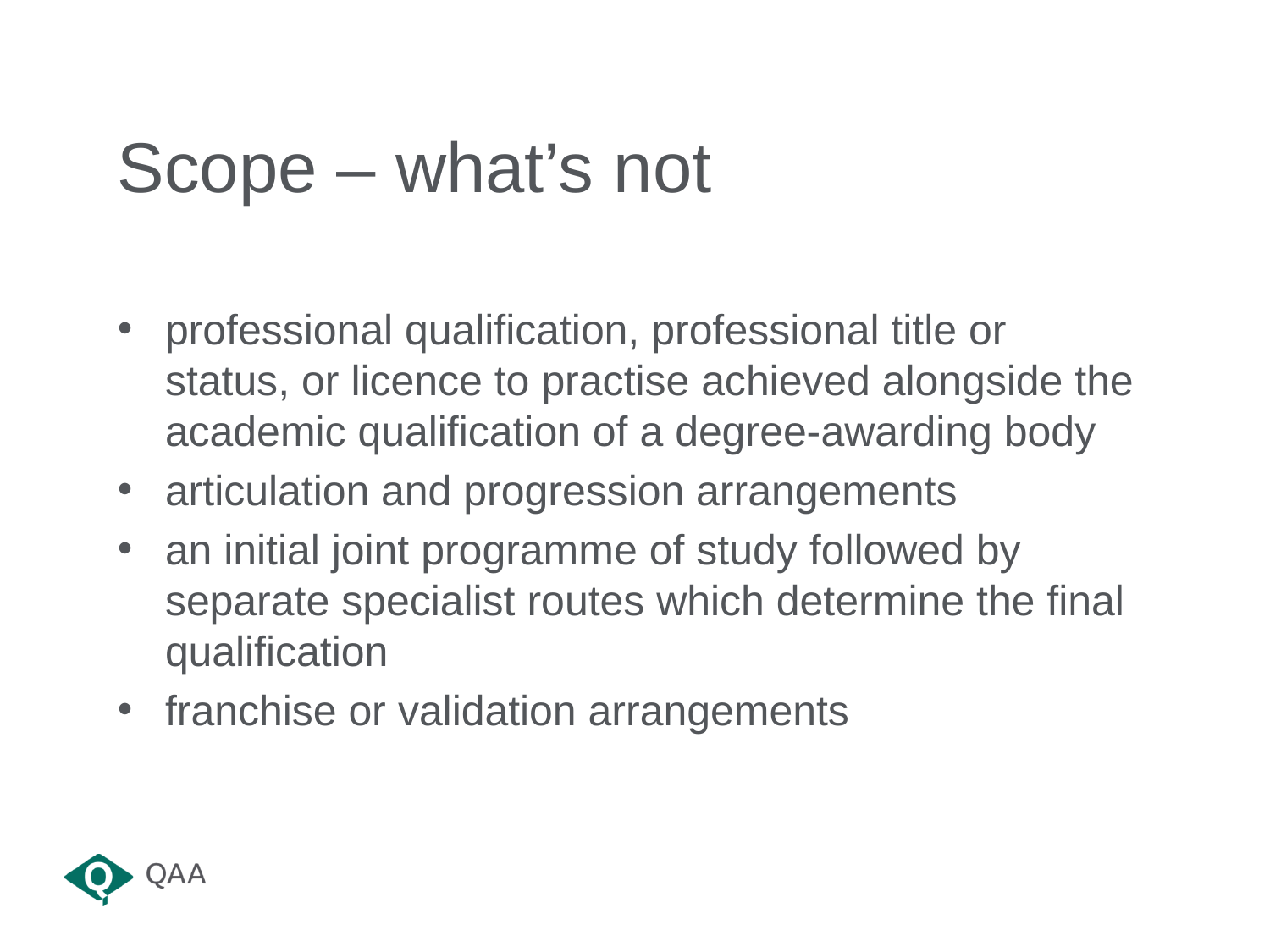

Scope – what’s not
professional qualification, professional title or status, or licence to practise achieved alongside the academic qualification of a degree-awarding body
articulation and progression arrangements
an initial joint programme of study followed by separate specialist routes which determine the final qualification
franchise or validation arrangements